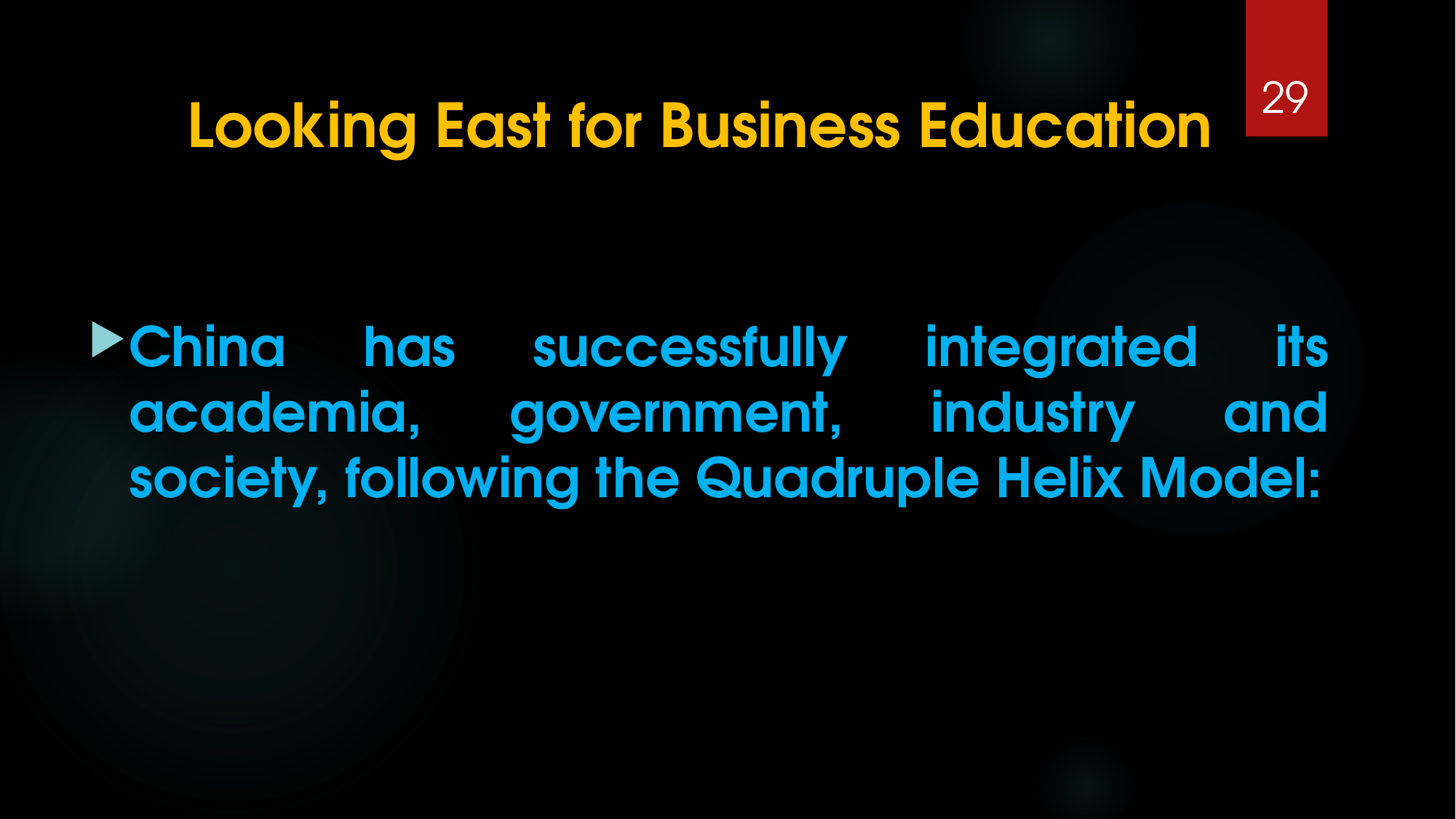

29
# Looking East for Business Education

China has successfully integrated its academia, government, industry and society, following the Quadruple Helix Model: